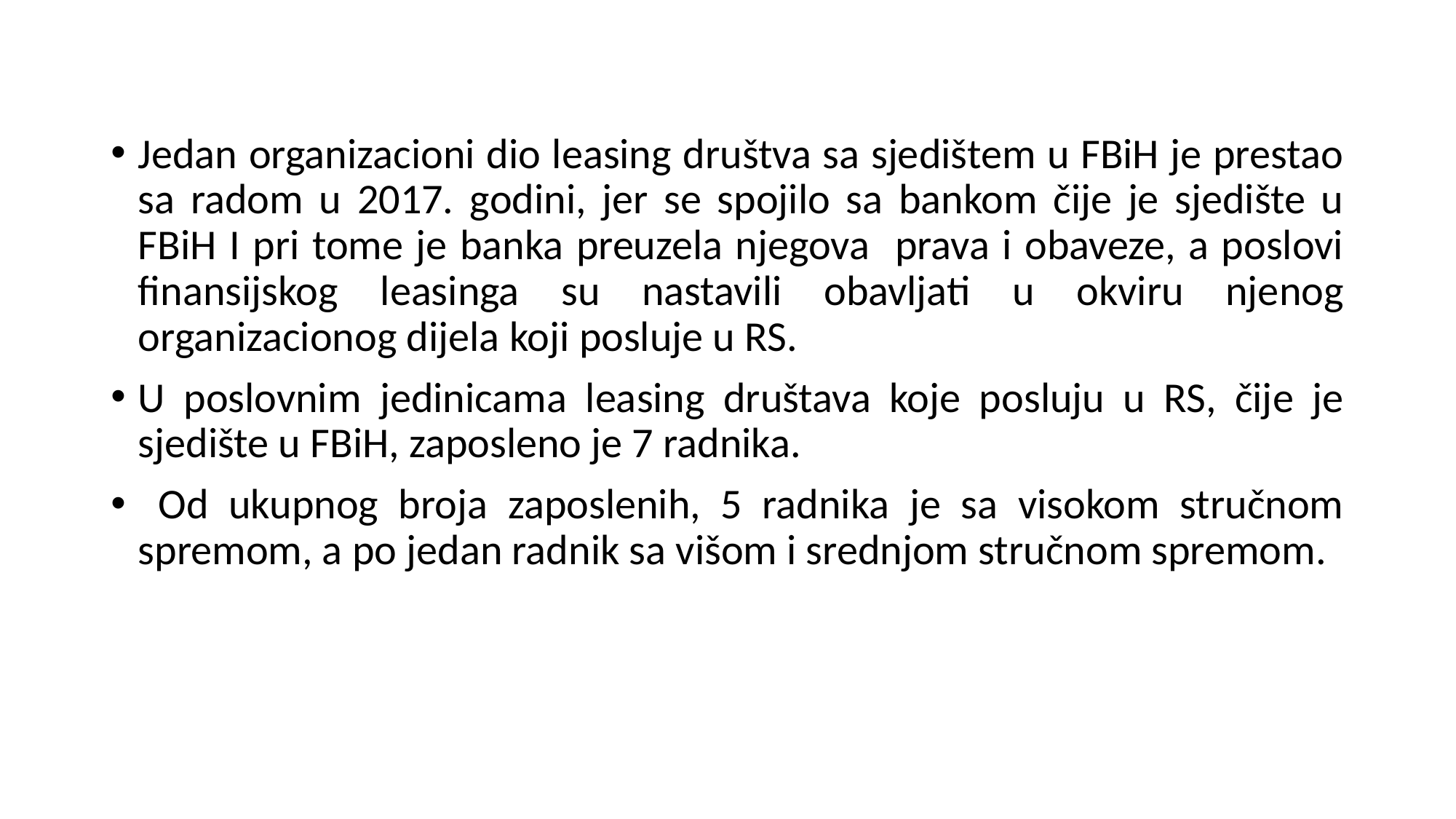

Jedan organizacioni dio leasing društva sa sjedištem u FBiH je prestao sa radom u 2017. godini, jer se spojilo sa bankom čije je sjedište u FBiH I pri tome je banka preuzela njegova  prava i obaveze, a poslovi finansijskog leasinga su nastavili obavljati u okviru njenog organizacionog dijela koji posluje u RS.
U poslovnim jedinicama leasing društava koje posluju u RS, čije je sjedište u FBiH, zaposleno je 7 radnika.
 Od ukupnog broja zaposlenih, 5 radnika je sa visokom stručnom spremom, a po jedan radnik sa višom i srednjom stručnom spremom.